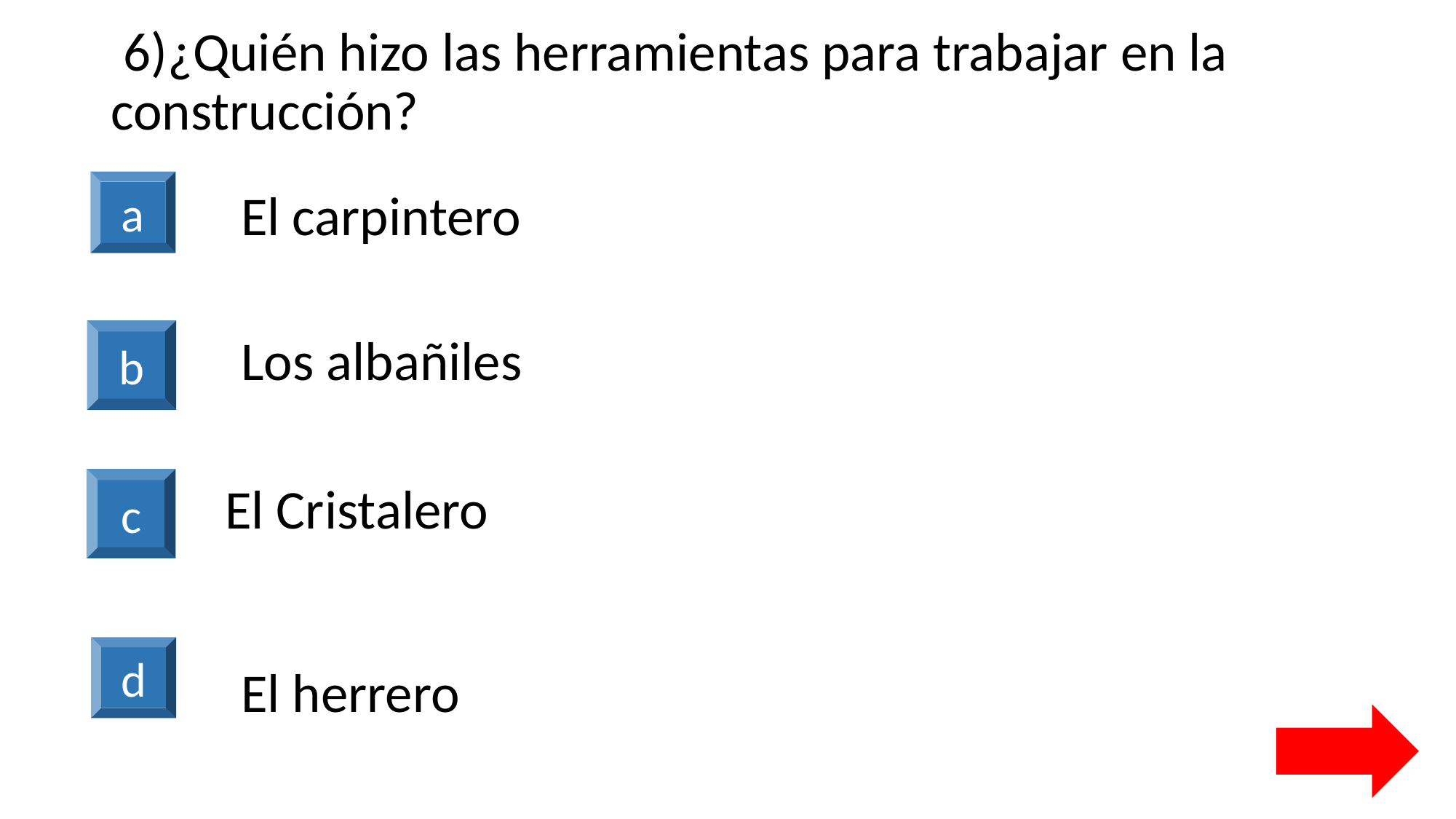

# 6)¿Quién hizo las herramientas para trabajar en la construcción?
a
El carpintero
b
Los albañiles
c
El Cristalero
d
El herrero